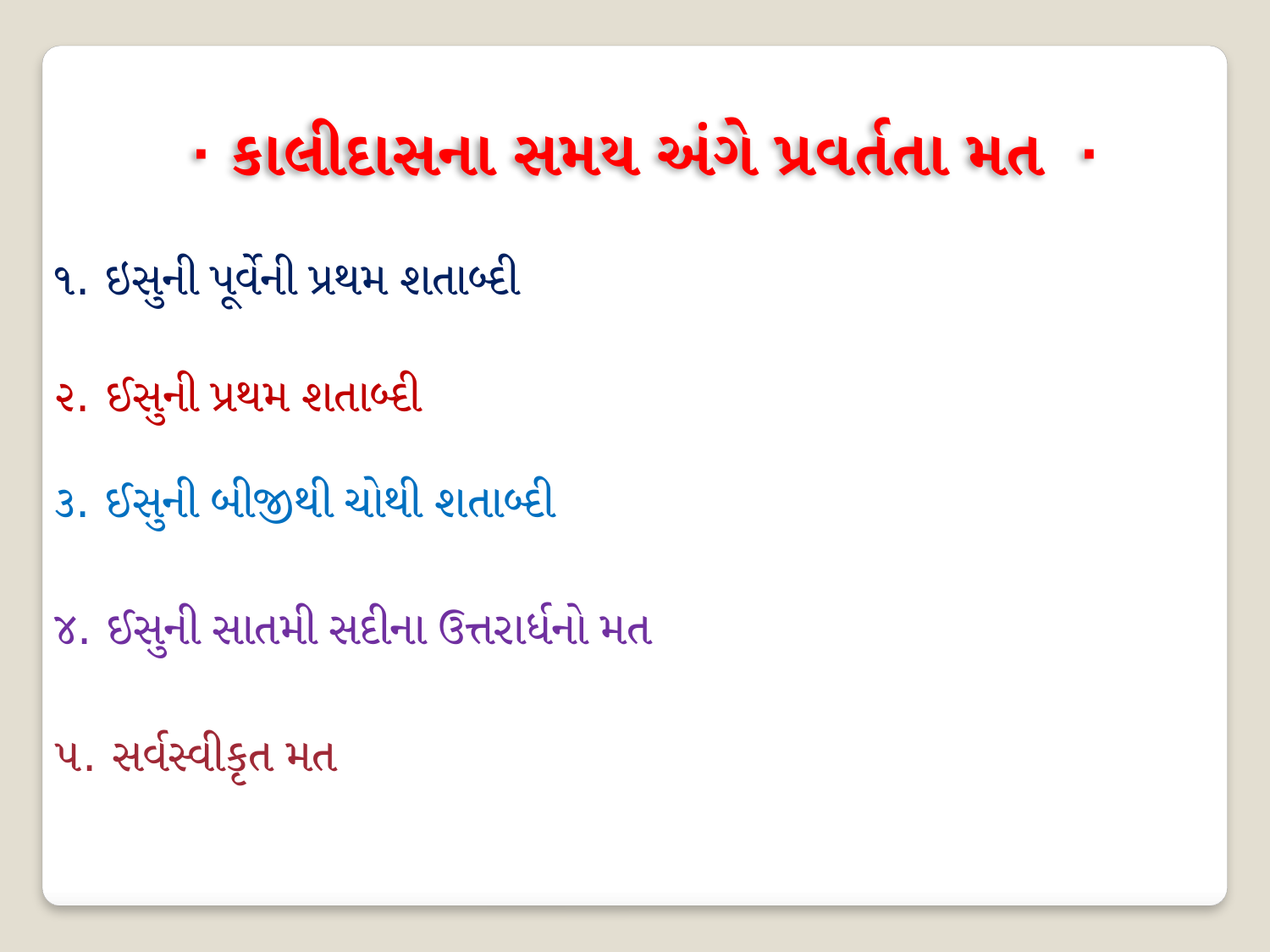

∙ કાલીદાસના સમય અંગે પ્રવર્તતા મત  ∙
૧. ઇસુની પૂર્વેની પ્રથમ શતાબ્દી
૨. ઈસુની પ્રથમ શતાબ્દી
૩. ઈસુની બીજીથી ચોથી શતાબ્દી
૪. ઈસુની સાતમી સદીના ઉત્તરાર્ધનો મત
૫. સર્વસ્વીકૃત મત